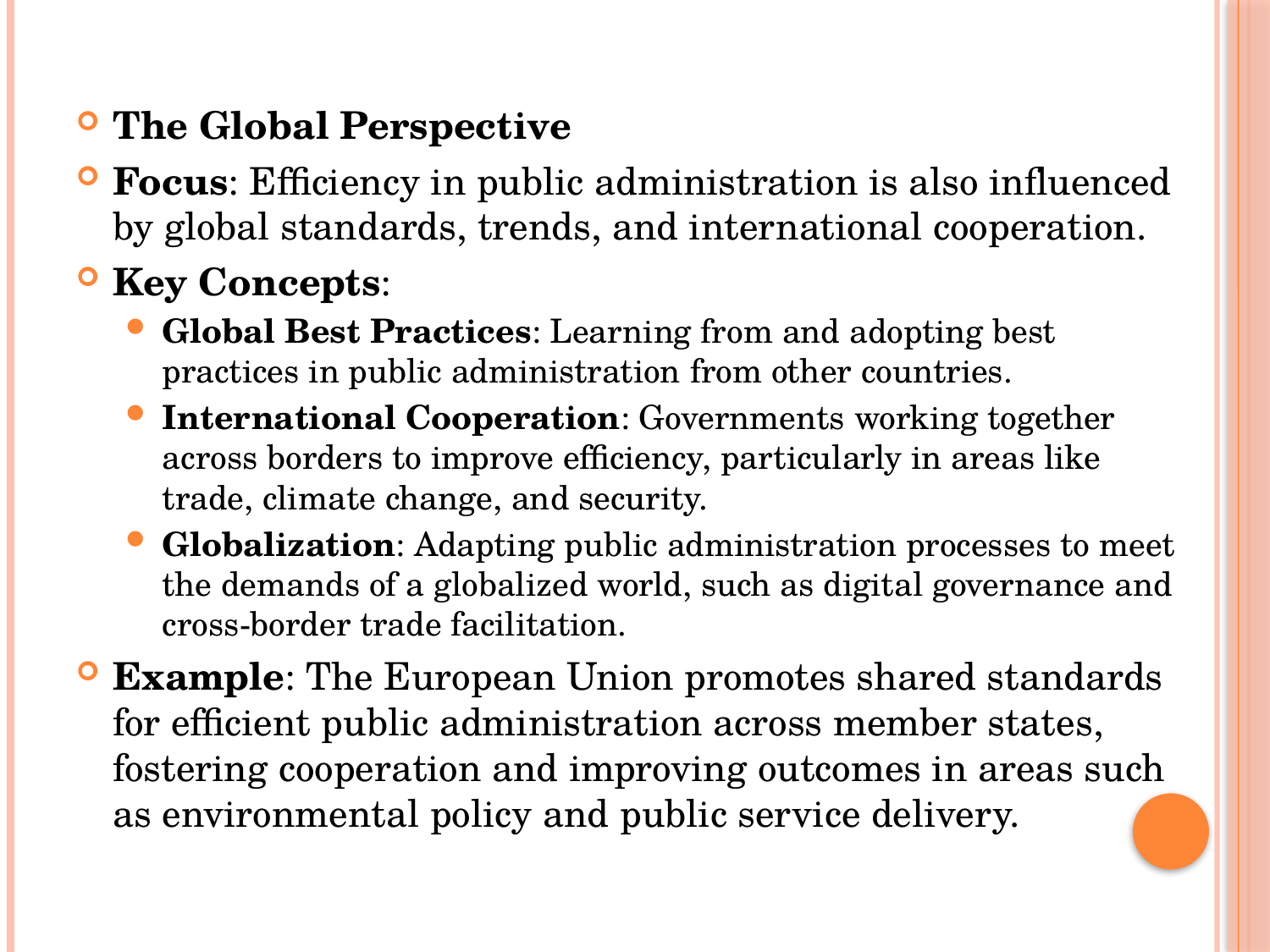

#
The Global Perspective
Focus: Efficiency in public administration is also influenced by global standards, trends, and international cooperation.
Key Concepts:
Global Best Practices: Learning from and adopting best practices in public administration from other countries.
International Cooperation: Governments working together across borders to improve efficiency, particularly in areas like trade, climate change, and security.
Globalization: Adapting public administration processes to meet the demands of a globalized world, such as digital governance and cross-border trade facilitation.
Example: The European Union promotes shared standards for efficient public administration across member states, fostering cooperation and improving outcomes in areas such as environmental policy and public service delivery.